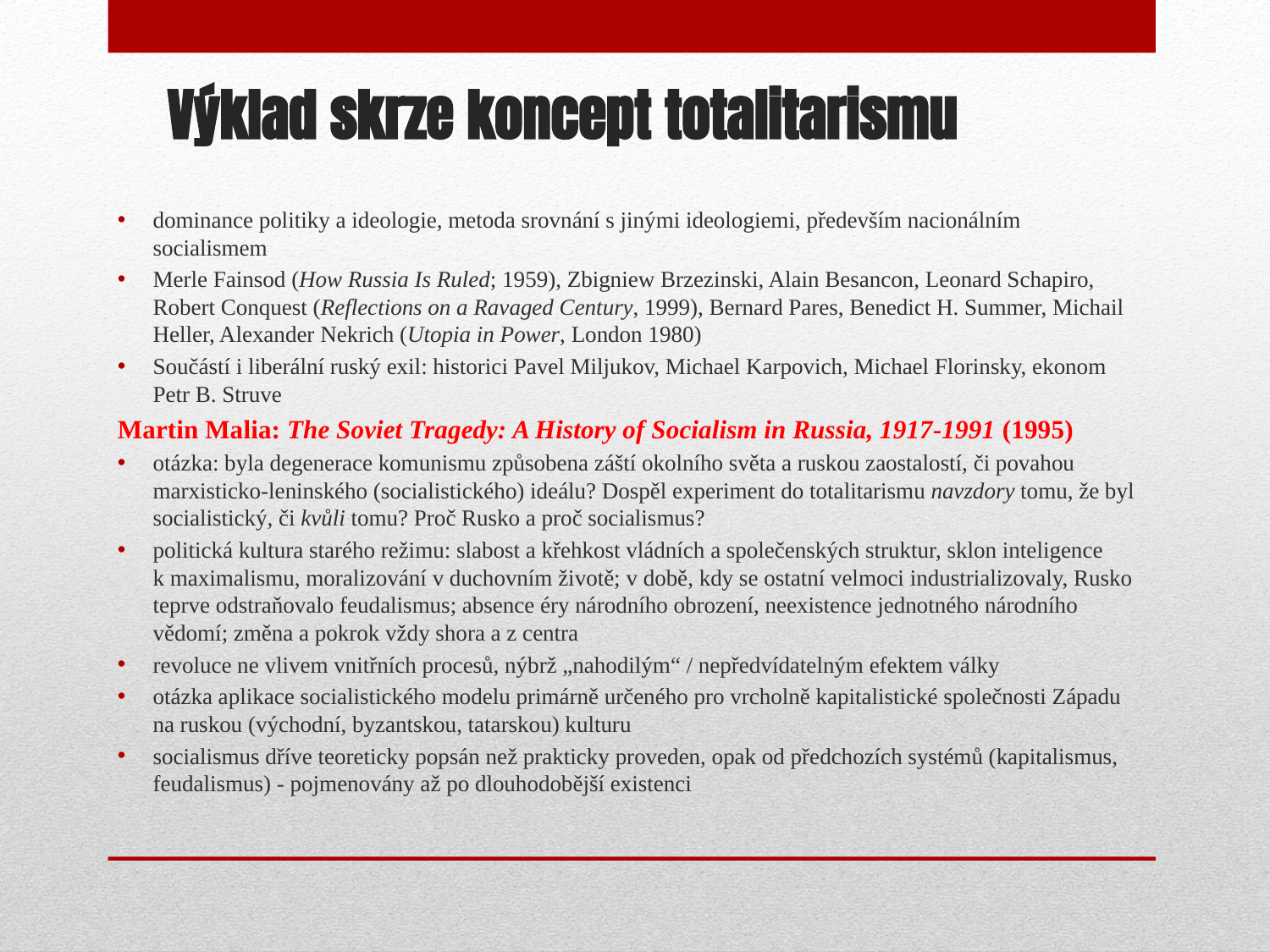

# Výklad skrze koncept totalitarismu
dominance politiky a ideologie, metoda srovnání s jinými ideologiemi, především nacionálním socialismem
Merle Fainsod (How Russia Is Ruled; 1959), Zbigniew Brzezinski, Alain Besancon, Leonard Schapiro, Robert Conquest (Reflections on a Ravaged Century, 1999), Bernard Pares, Benedict H. Summer, Michail Heller, Alexander Nekrich (Utopia in Power, London 1980)
Součástí i liberální ruský exil: historici Pavel Miljukov, Michael Karpovich, Michael Florinsky, ekonom Petr B. Struve
Martin Malia: The Soviet Tragedy: A History of Socialism in Russia, 1917-1991 (1995)
otázka: byla degenerace komunismu způsobena záští okolního světa a ruskou zaostalostí, či povahou marxisticko-leninského (socialistického) ideálu? Dospěl experiment do totalitarismu navzdory tomu, že byl socialistický, či kvůli tomu? Proč Rusko a proč socialismus?
politická kultura starého režimu: slabost a křehkost vládních a společenských struktur, sklon inteligence k maximalismu, moralizování v duchovním životě; v době, kdy se ostatní velmoci industrializovaly, Rusko teprve odstraňovalo feudalismus; absence éry národního obrození, neexistence jednotného národního vědomí; změna a pokrok vždy shora a z centra
revoluce ne vlivem vnitřních procesů, nýbrž „nahodilým“ / nepředvídatelným efektem války
otázka aplikace socialistického modelu primárně určeného pro vrcholně kapitalistické společnosti Západu na ruskou (východní, byzantskou, tatarskou) kulturu
socialismus dříve teoreticky popsán než prakticky proveden, opak od předchozích systémů (kapitalismus, feudalismus) - pojmenovány až po dlouhodobější existenci